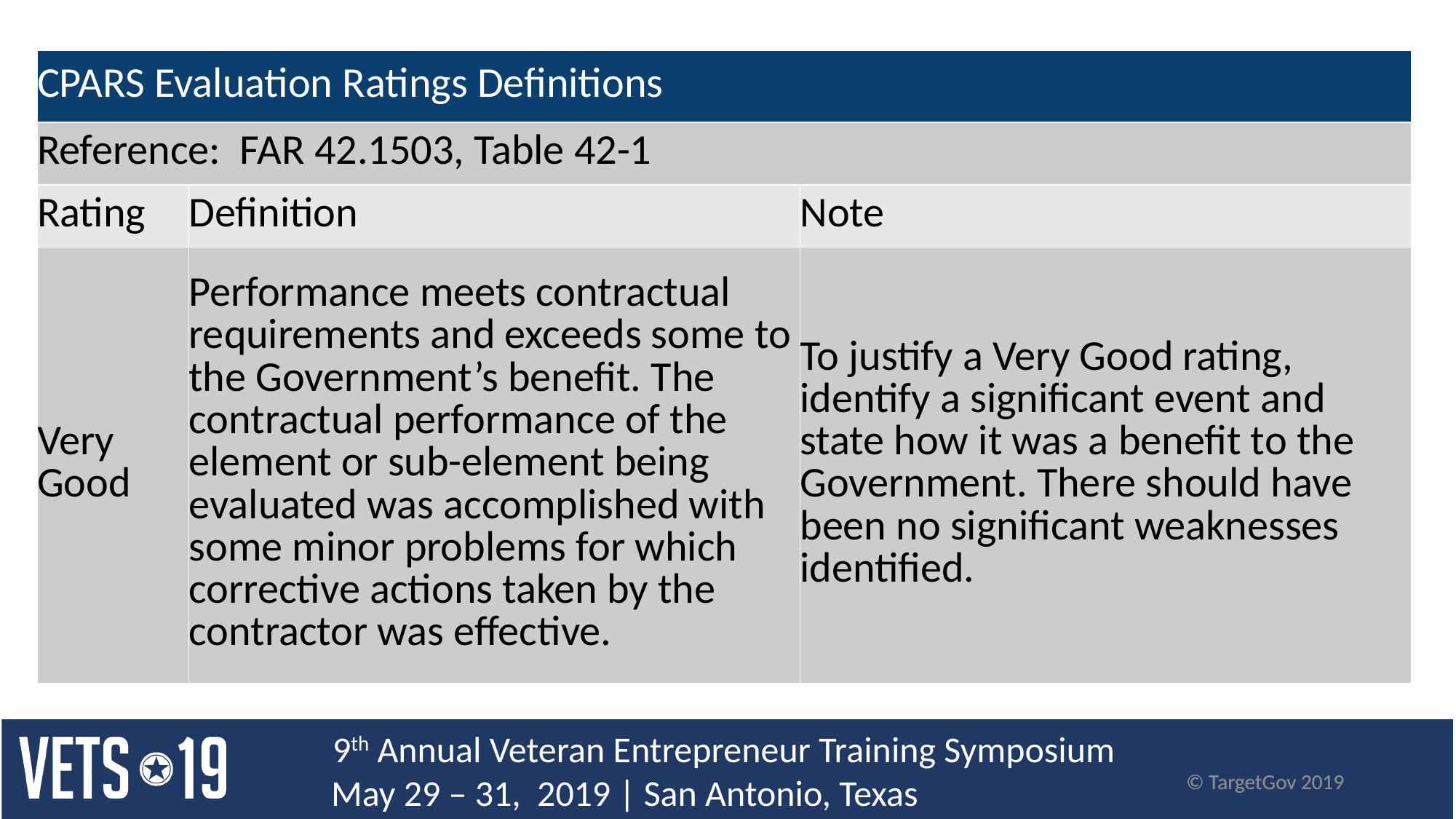

| CPARS Evaluation Ratings Definitions |  |  |
| --- | --- | --- |
| Reference:  FAR 42.1503, Table 42-1 |  |  |
| Rating | Definition | Note |
| Very Good | Performance meets contractual requirements and exceeds some to the Government’s benefit. The contractual performance of the element or sub-element being evaluated was accomplished with some minor problems for which corrective actions taken by the contractor was effective. | To justify a Very Good rating, identify a significant event and state how it was a benefit to the Government. There should have been no significant weaknesses identified. |